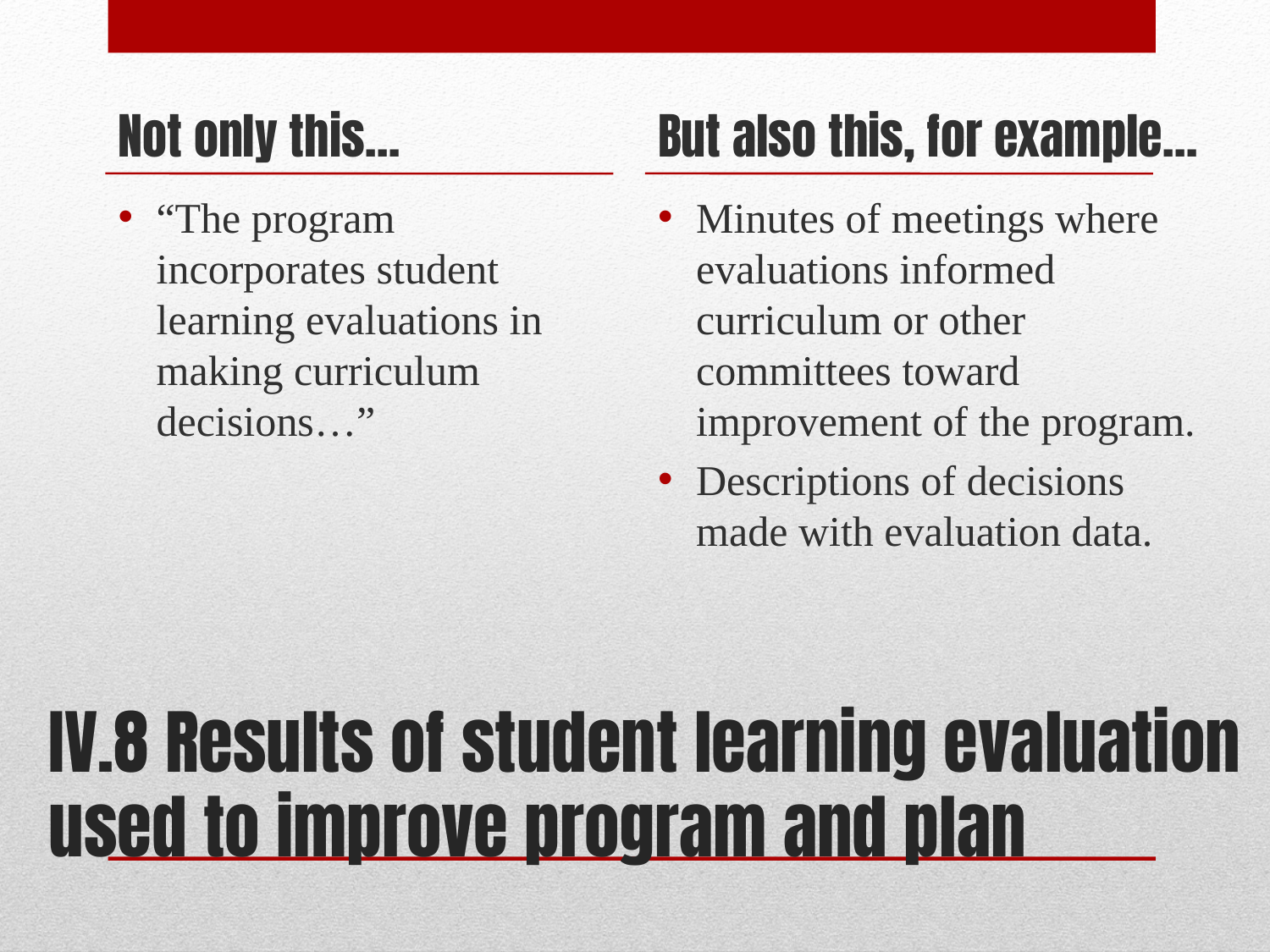

Not only this…
But also this, for example…
“The program incorporates student learning evaluations in making curriculum decisions…”
Minutes of meetings where evaluations informed curriculum or other committees toward improvement of the program.
Descriptions of decisions made with evaluation data.
# IV.8 Results of student learning evaluation used to improve program and plan